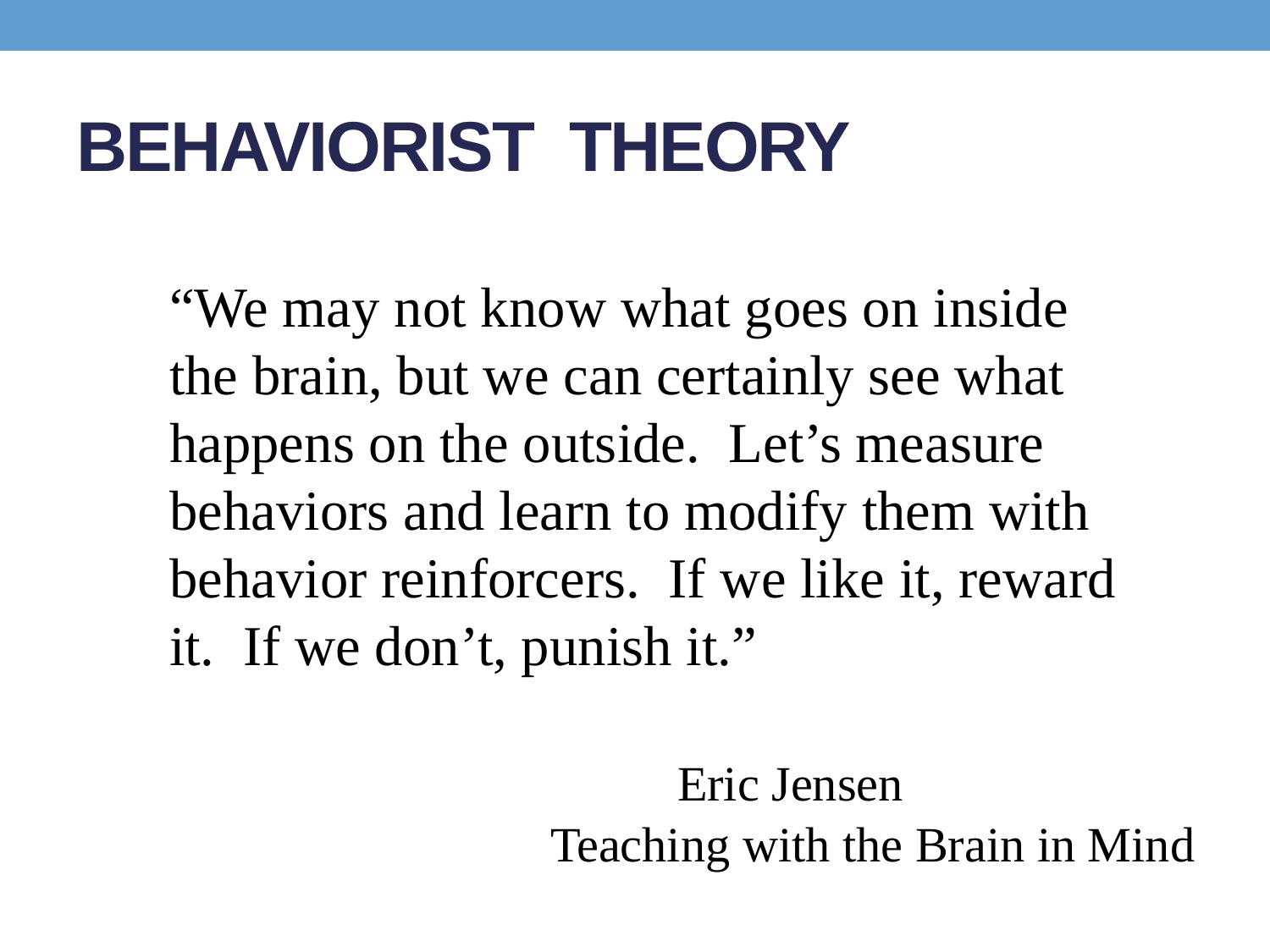

# BEHAVIORIST  THEORY
“We may not know what goes on inside
the brain, but we can certainly see what
happens on the outside.  Let’s measure
behaviors and learn to modify them with
behavior reinforcers.  If we like it, reward
it.  If we don’t, punish it.”

				Eric Jensen
			Teaching with the Brain in Mind